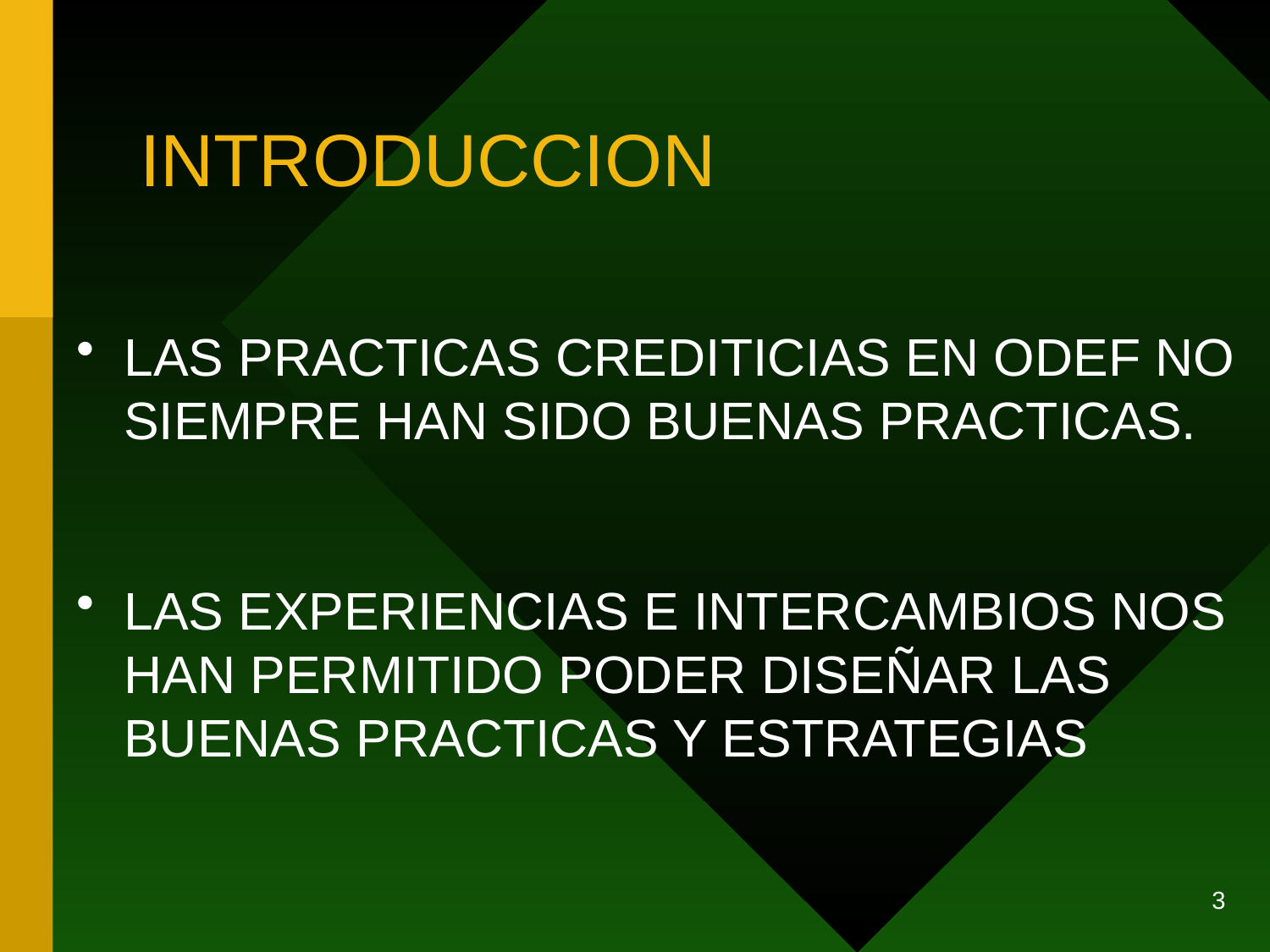

# INTRODUCCION
LAS PRACTICAS CREDITICIAS EN ODEF NO SIEMPRE HAN SIDO BUENAS PRACTICAS.

LAS EXPERIENCIAS E INTERCAMBIOS NOS HAN PERMITIDO PODER DISEÑAR LAS BUENAS PRACTICAS Y ESTRATEGIAS
3